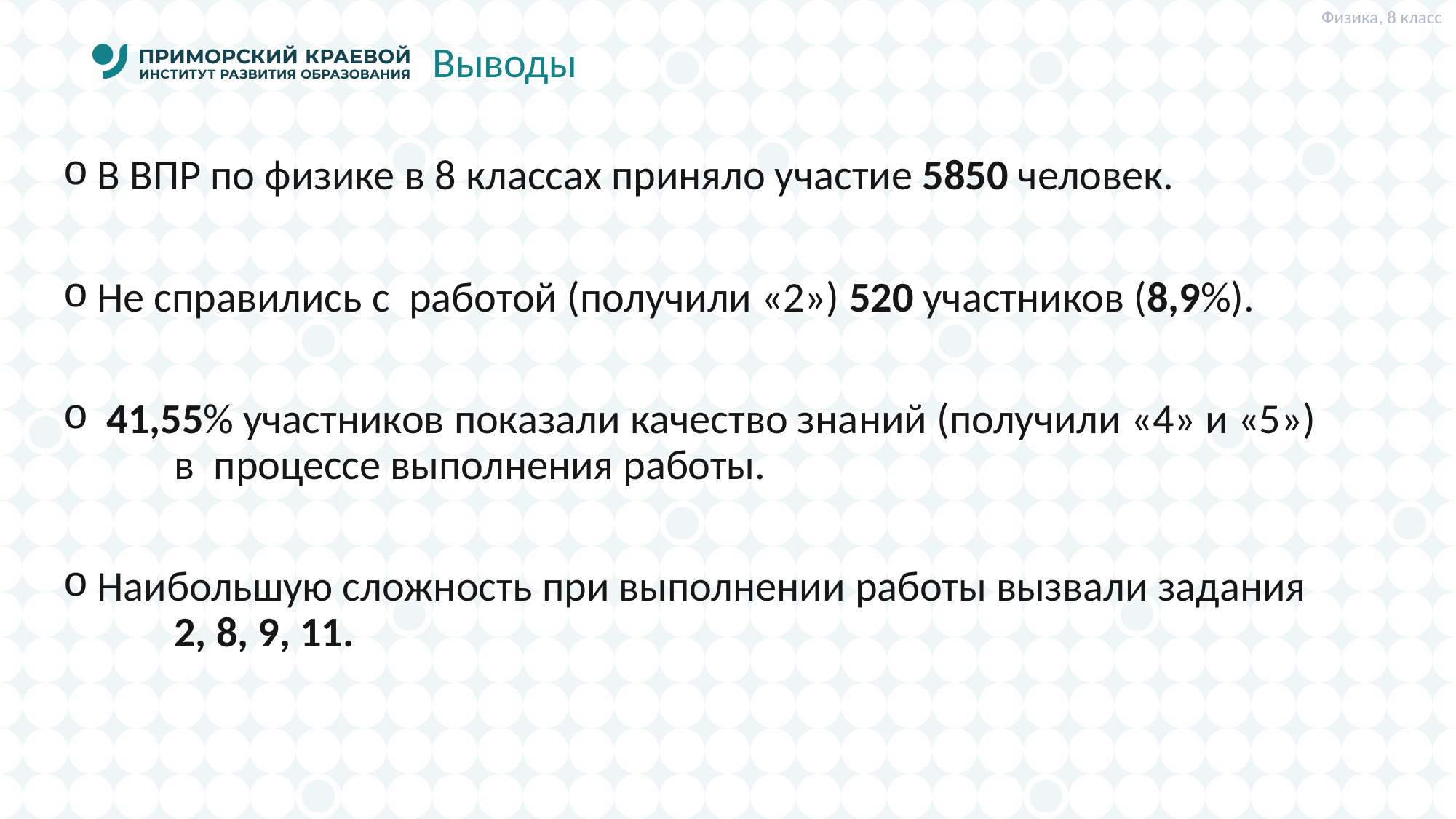

Физика, 8 класс
# Выводы
В ВПР по физике в 8 классах приняло участие 5850 человек.

Не справились с  работой (получили «2») 520 участников (8,9%).

 41,55% участников показали качество знаний (получили «4» и «5»)                  в  процессе выполнения работы.

Наибольшую сложность при выполнении работы вызвали задания                   2, 8, 9, 11.